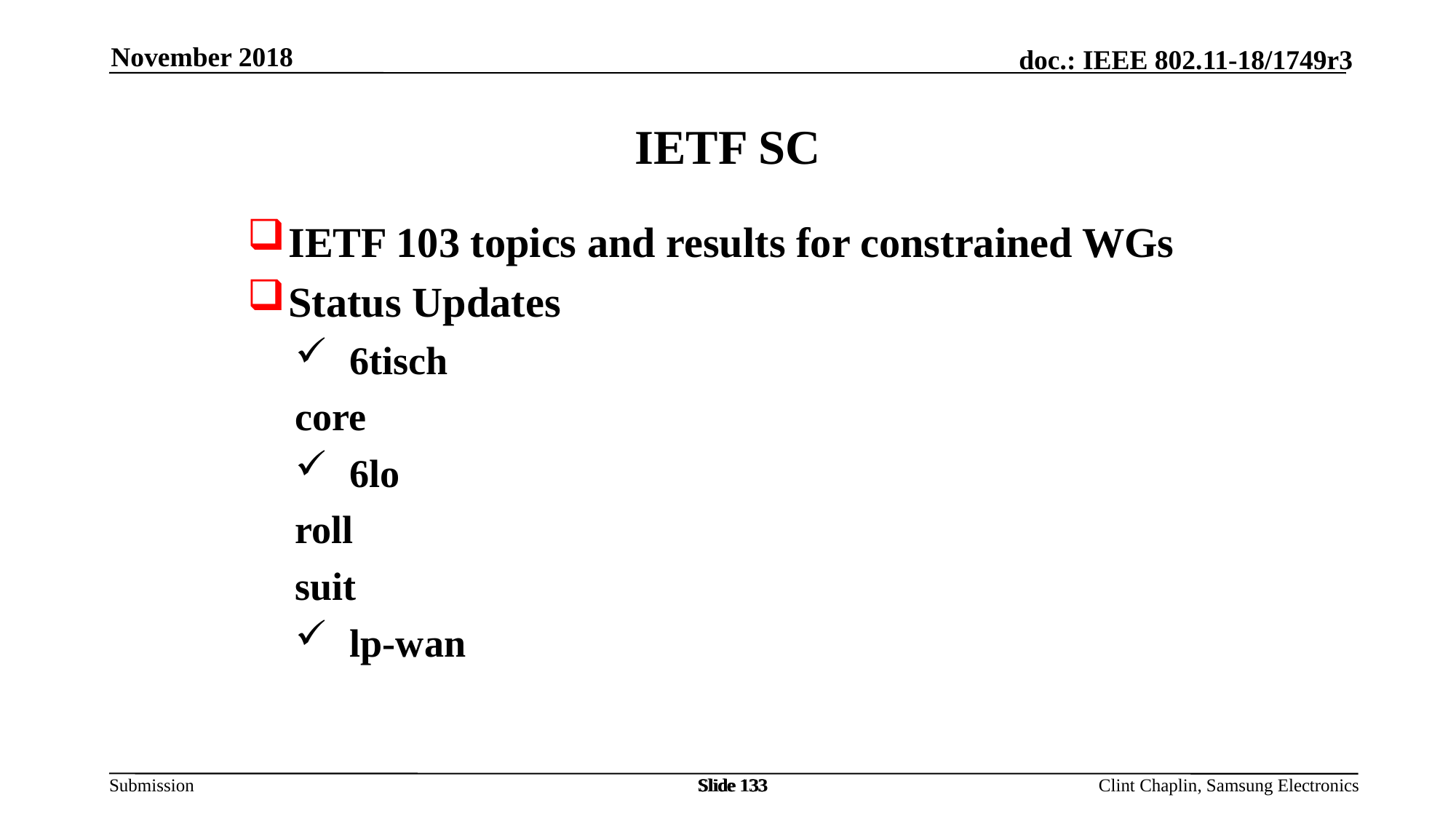

November 2018
IETF SC
IETF 103 topics and results for constrained WGs
Status Updates
6tisch
core
6lo
roll
suit
lp-wan
Slide 133
Slide 133
Slide 133
Clint Chaplin, Samsung Electronics